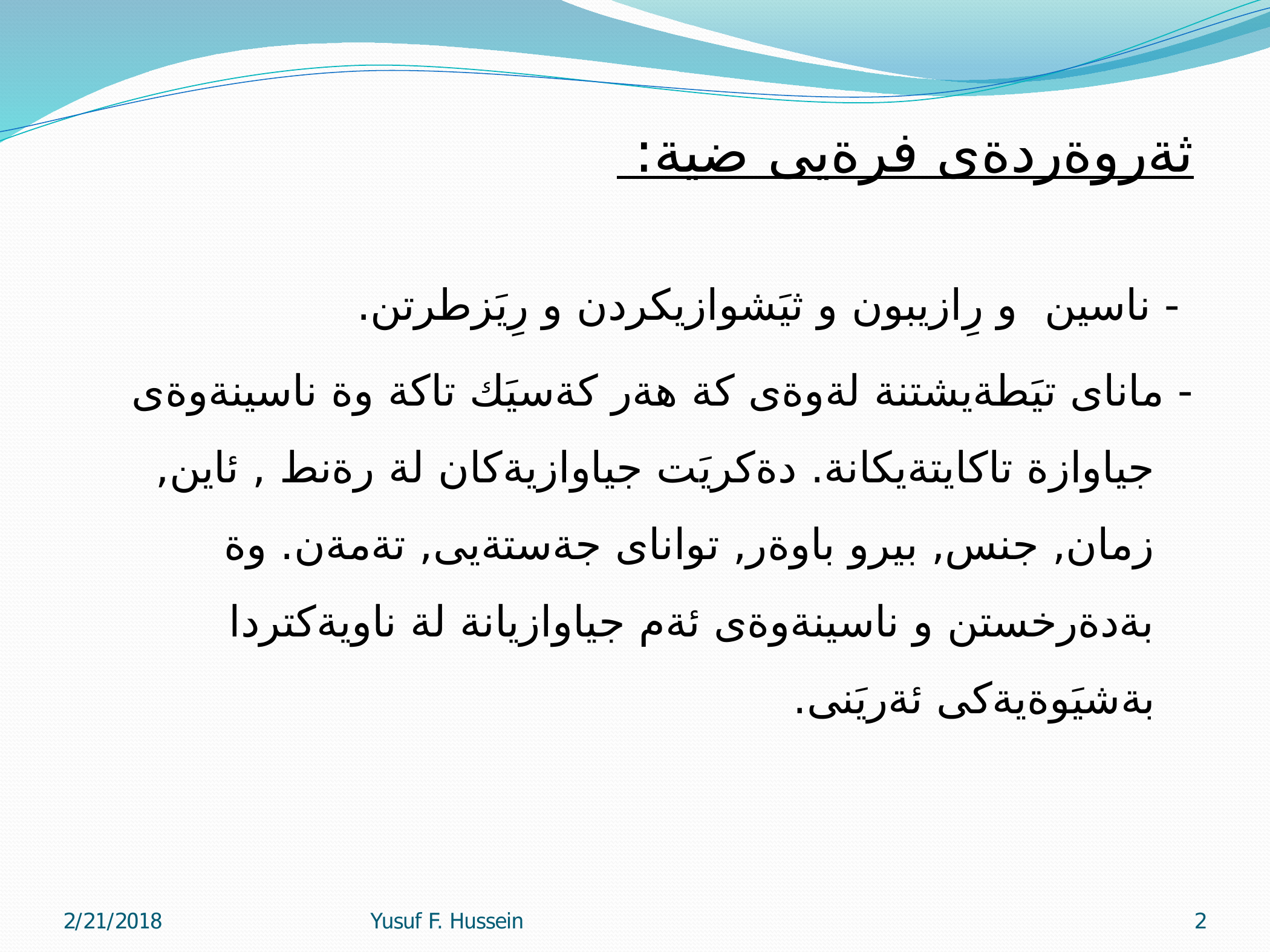

ثةروةردةى فرةيى ضية:

 - ناسين  و رِازيبون و ثيَشوازيكردن و رِيَزطرتن.
- ماناى تيَطةيشتنة لةوةى كة هةر كةسيَك تاكة وة ناسينةوةى جياوازة تاكايتةيكانة. دةكريَت جياوازيةكان لة رةنط , ئاين, زمان, جنس, بيرو باوةر, تواناى جةستةيى, تةمةن. وة بةدةرخستن و ناسينةوةى ئةم جياوازيانة لة ناويةكتردا بةشيَوةيةكى ئةريَنى.

2/21/2018
Yusuf F. Hussein
2